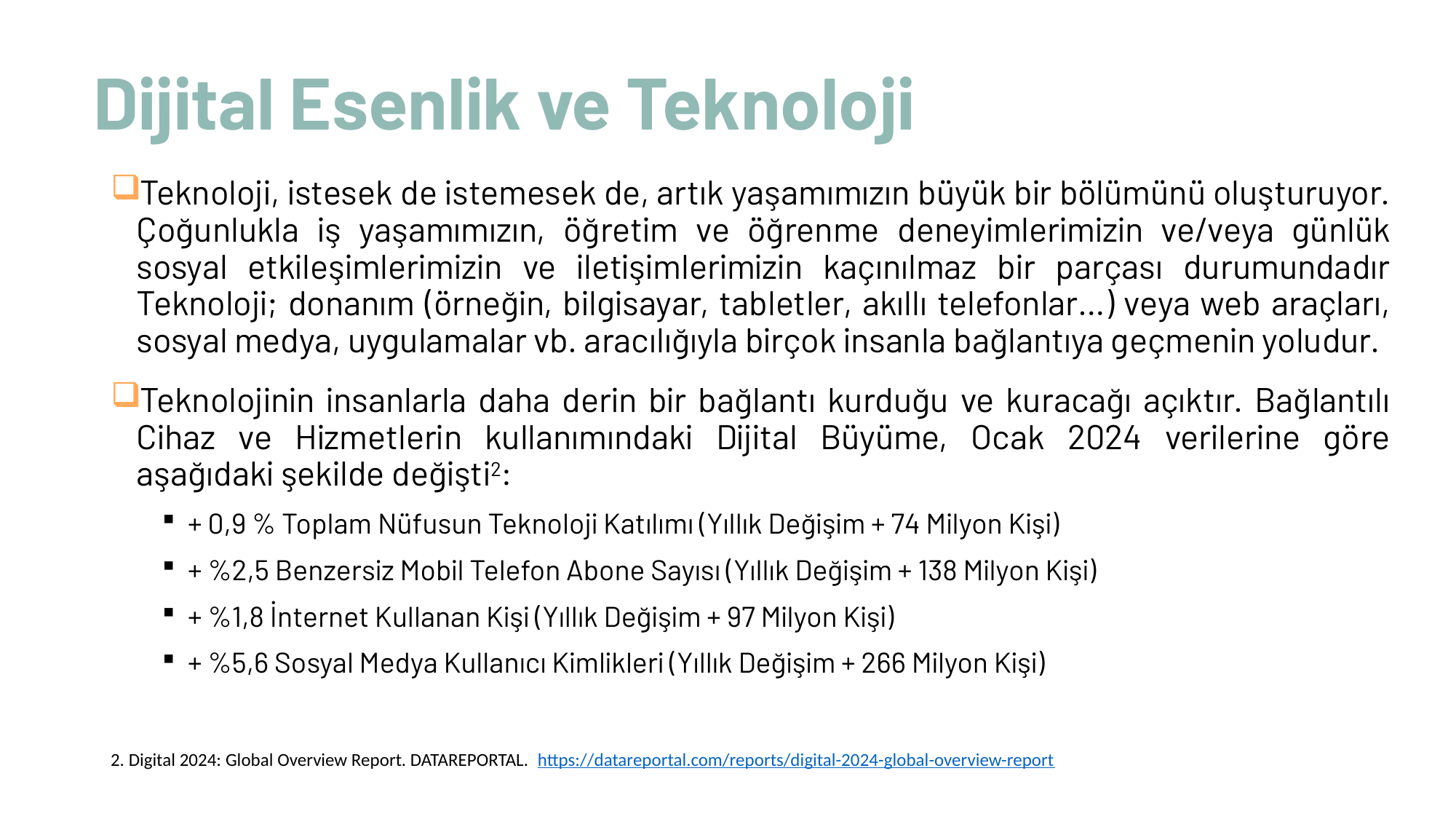

# Dijital Esenlik ve Teknoloji
Teknoloji, istesek de istemesek de, artık yaşamımızın büyük bir bölümünü oluşturuyor. Çoğunlukla iş yaşamımızın, öğretim ve öğrenme deneyimlerimizin ve/veya günlük sosyal etkileşimlerimizin ve iletişimlerimizin kaçınılmaz bir parçası durumundadır Teknoloji; donanım (örneğin, bilgisayar, tabletler, akıllı telefonlar…) veya web araçları, sosyal medya, uygulamalar vb. aracılığıyla birçok insanla bağlantıya geçmenin yoludur.
Teknolojinin insanlarla daha derin bir bağlantı kurduğu ve kuracağı açıktır. Bağlantılı Cihaz ve Hizmetlerin kullanımındaki Dijital Büyüme, Ocak 2024 verilerine göre aşağıdaki şekilde değişti2:
+ 0,9 % Toplam Nüfusun Teknoloji Katılımı (Yıllık Değişim + 74 Milyon Kişi)
+ %2,5 Benzersiz Mobil Telefon Abone Sayısı (Yıllık Değişim + 138 Milyon Kişi)
+ %1,8 İnternet Kullanan Kişi (Yıllık Değişim + 97 Milyon Kişi)
+ %5,6 Sosyal Medya Kullanıcı Kimlikleri (Yıllık Değişim + 266 Milyon Kişi)

2. Digital 2024: Global Overview Report. DATAREPORTAL.  https://datareportal.com/reports/digital-2024-global-overview-report